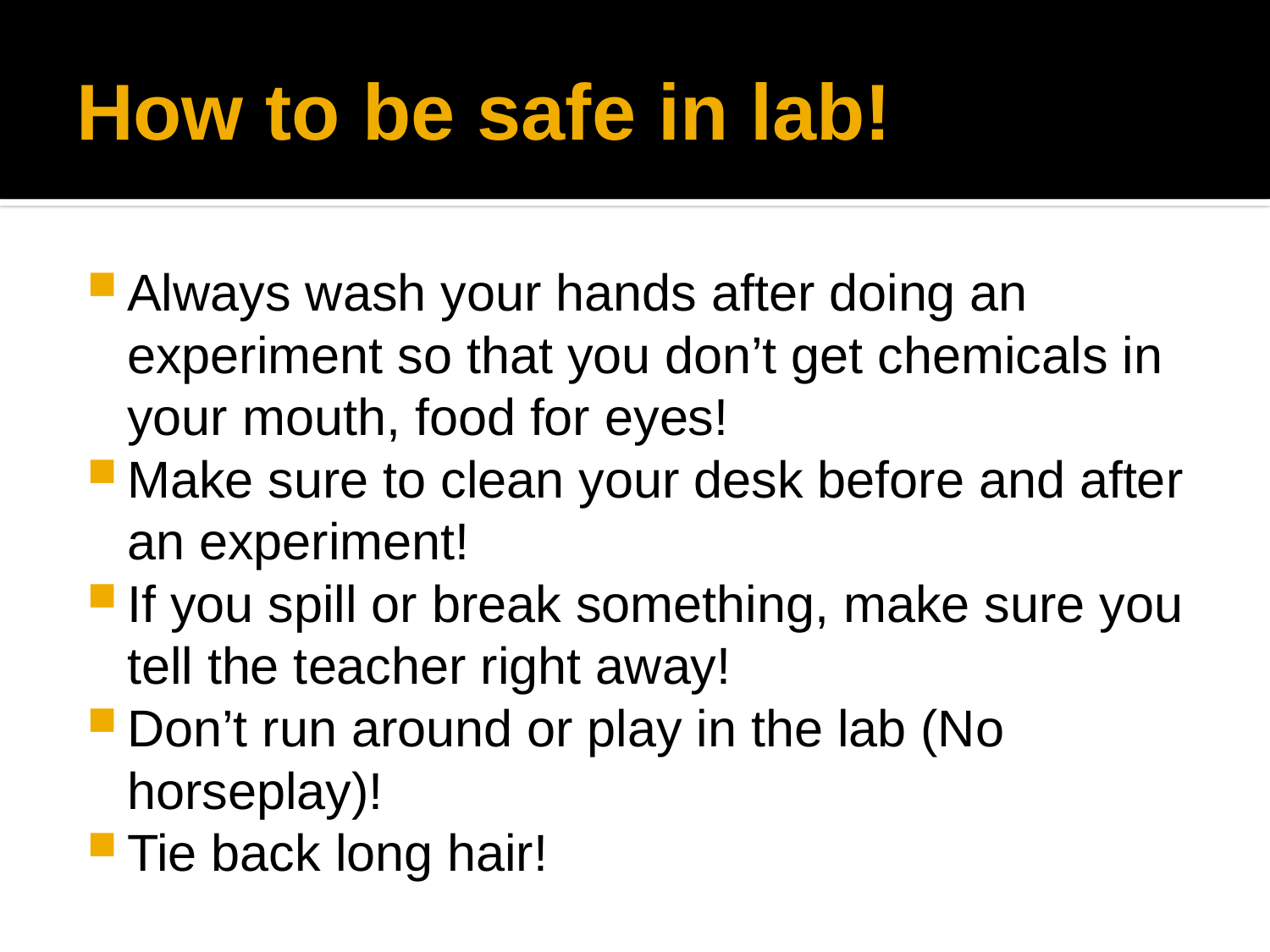

# How to be safe in lab!
Always wash your hands after doing an experiment so that you don’t get chemicals in your mouth, food for eyes!
Make sure to clean your desk before and after an experiment!
If you spill or break something, make sure you tell the teacher right away!
Don’t run around or play in the lab (No horseplay)!
Tie back long hair!